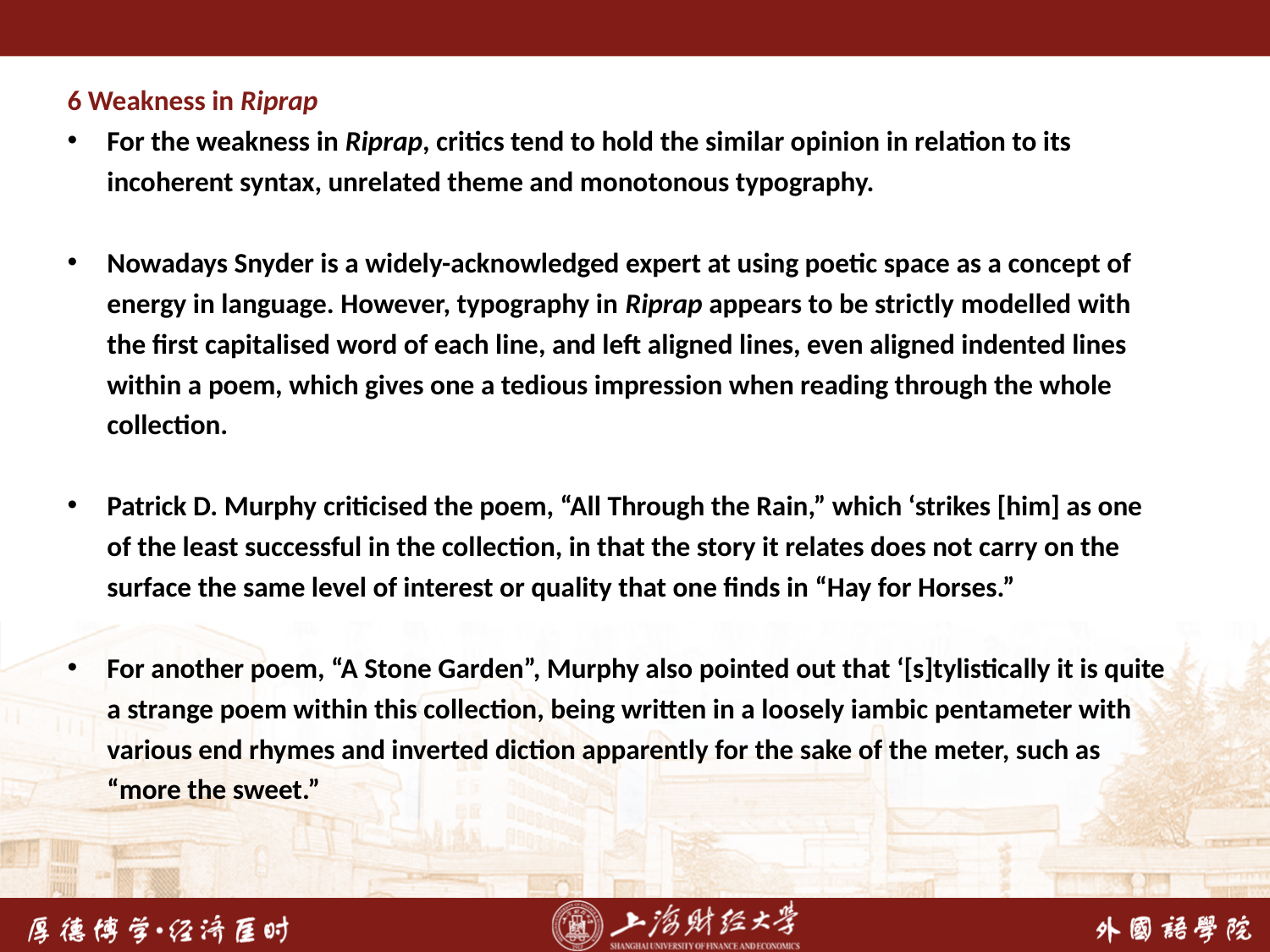

6 Weakness in Riprap
For the weakness in Riprap, critics tend to hold the similar opinion in relation to its incoherent syntax, unrelated theme and monotonous typography.

Nowadays Snyder is a widely-acknowledged expert at using poetic space as a concept of energy in language. However, typography in Riprap appears to be strictly modelled with the first capitalised word of each line, and left aligned lines, even aligned indented lines within a poem, which gives one a tedious impression when reading through the whole collection.

Patrick D. Murphy criticised the poem, “All Through the Rain,” which ‘strikes [him] as one of the least successful in the collection, in that the story it relates does not carry on the surface the same level of interest or quality that one finds in “Hay for Horses.”

For another poem, “A Stone Garden”, Murphy also pointed out that ‘[s]tylistically it is quite a strange poem within this collection, being written in a loosely iambic pentameter with various end rhymes and inverted diction apparently for the sake of the meter, such as “more the sweet.”